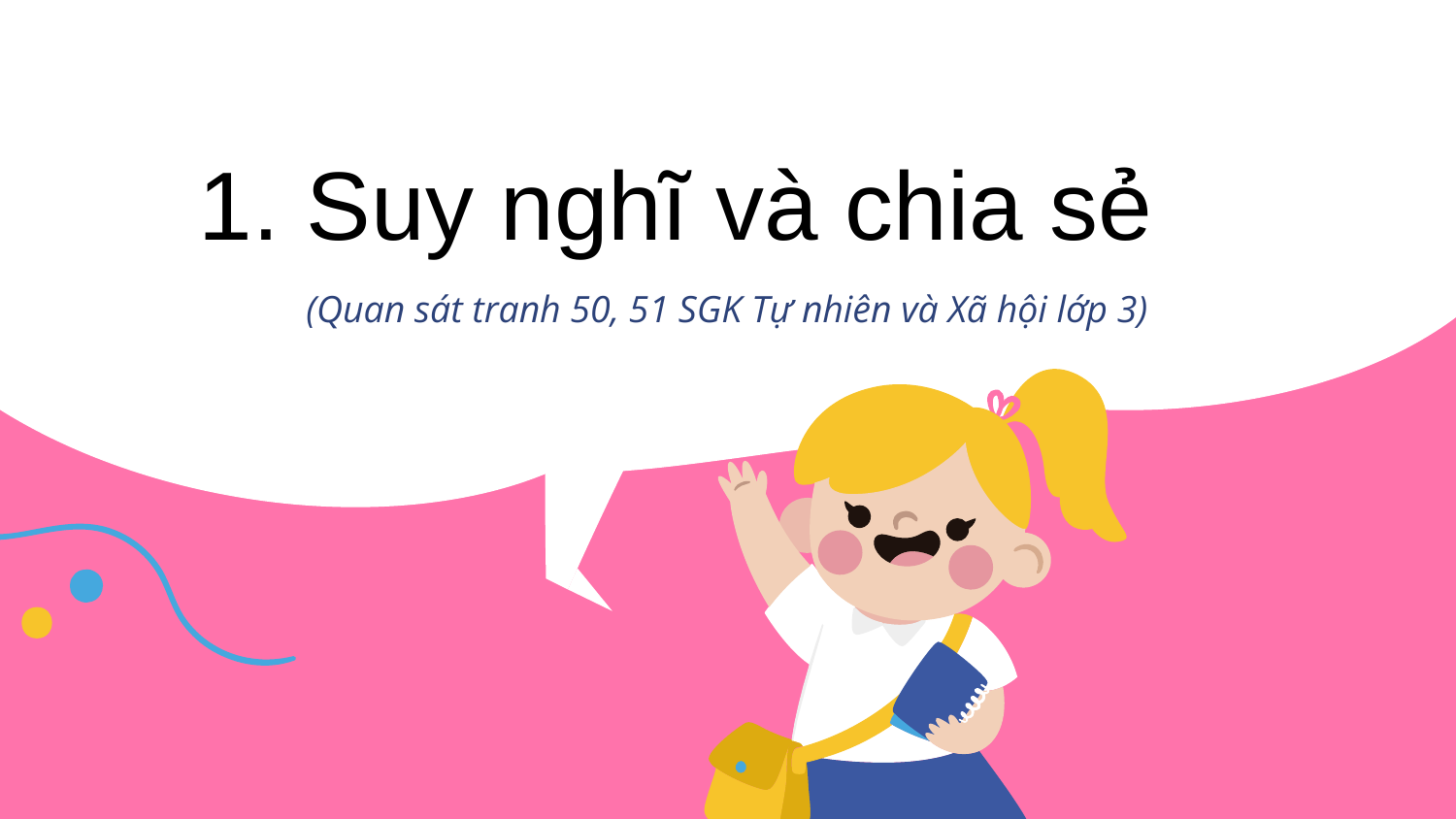

# 1. Suy nghĩ và chia sẻ
(Quan sát tranh 50, 51 SGK Tự nhiên và Xã hội lớp 3)